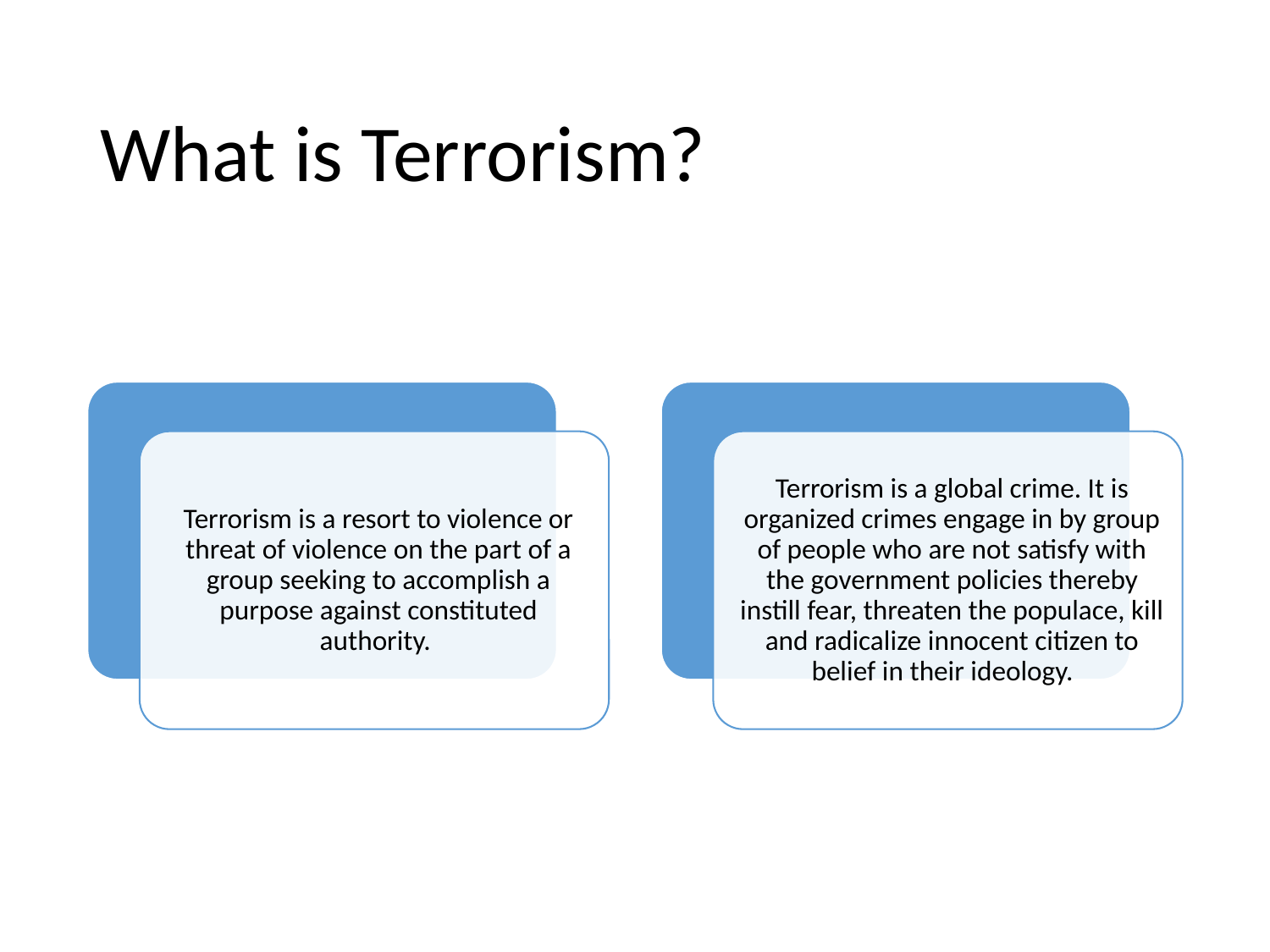

# What is Terrorism?
Terrorism is a resort to violence or threat of violence on the part of a group seeking to accomplish a purpose against constituted authority.
Terrorism is a global crime. It is organized crimes engage in by group of people who are not satisfy with the government policies thereby instill fear, threaten the populace, kill and radicalize innocent citizen to belief in their ideology.